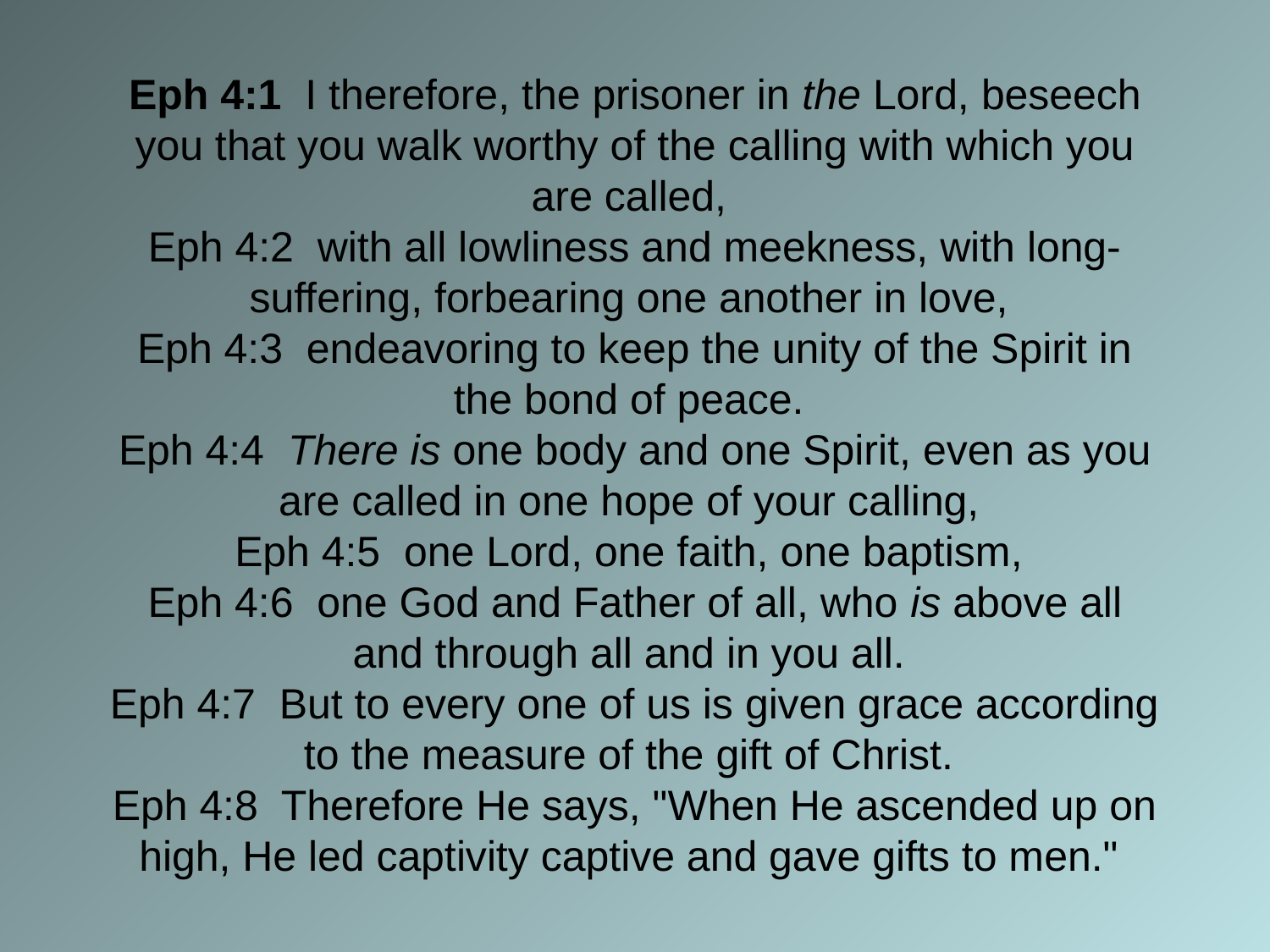

# Eph 4:1  I therefore, the prisoner in the Lord, beseech you that you walk worthy of the calling with which you are called, Eph 4:2  with all lowliness and meekness, with long-suffering, forbearing one another in love, Eph 4:3  endeavoring to keep the unity of the Spirit in the bond of peace. Eph 4:4  There is one body and one Spirit, even as you are called in one hope of your calling, Eph 4:5  one Lord, one faith, one baptism, Eph 4:6  one God and Father of all, who is above all and through all and in you all. Eph 4:7  But to every one of us is given grace according to the measure of the gift of Christ. Eph 4:8  Therefore He says, "When He ascended up on high, He led captivity captive and gave gifts to men."